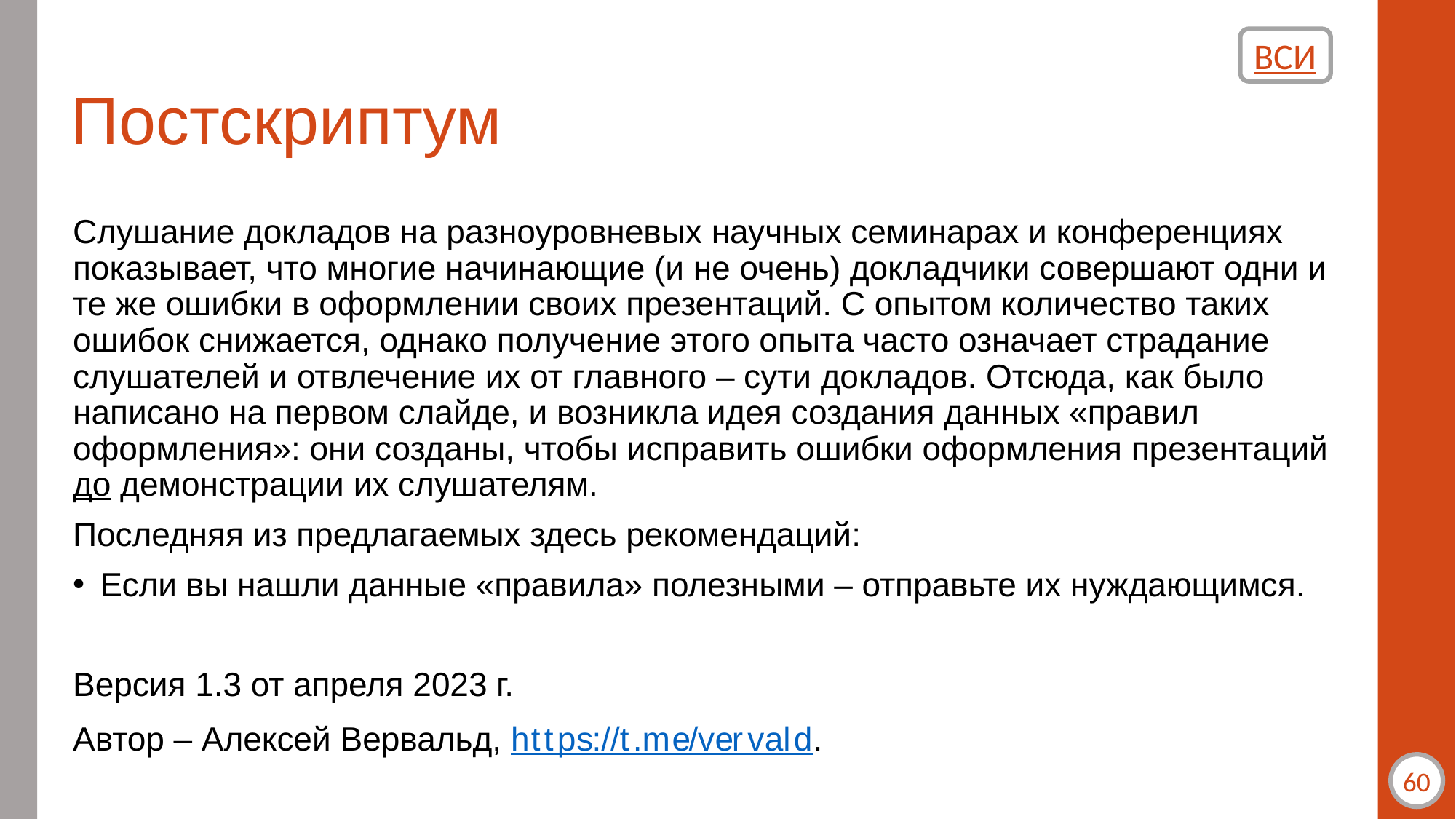

ВСИ
# Постскриптум
Слушание докладов на разноуровневых научных семинарах и конференциях показывает, что многие начинающие (и не очень) докладчики совершают одни и те же ошибки в оформлении своих презентаций. С опытом количество таких ошибок снижается, однако получение этого опыта часто означает страдание слушателей и отвлечение их от главного – сути докладов. Отсюда, как было написано на первом слайде, и возникла идея создания данных «правил оформления»: они созданы, чтобы исправить ошибки оформления презентаций до демонстрации их слушателям.
Последняя из предлагаемых здесь рекомендаций:
Если вы нашли данные «правила» полезными – отправьте их нуждающимся.

Версия 1.3 от апреля 2023 г.
Автор – Алексей Вервальд, https://t.me/vervald.

60